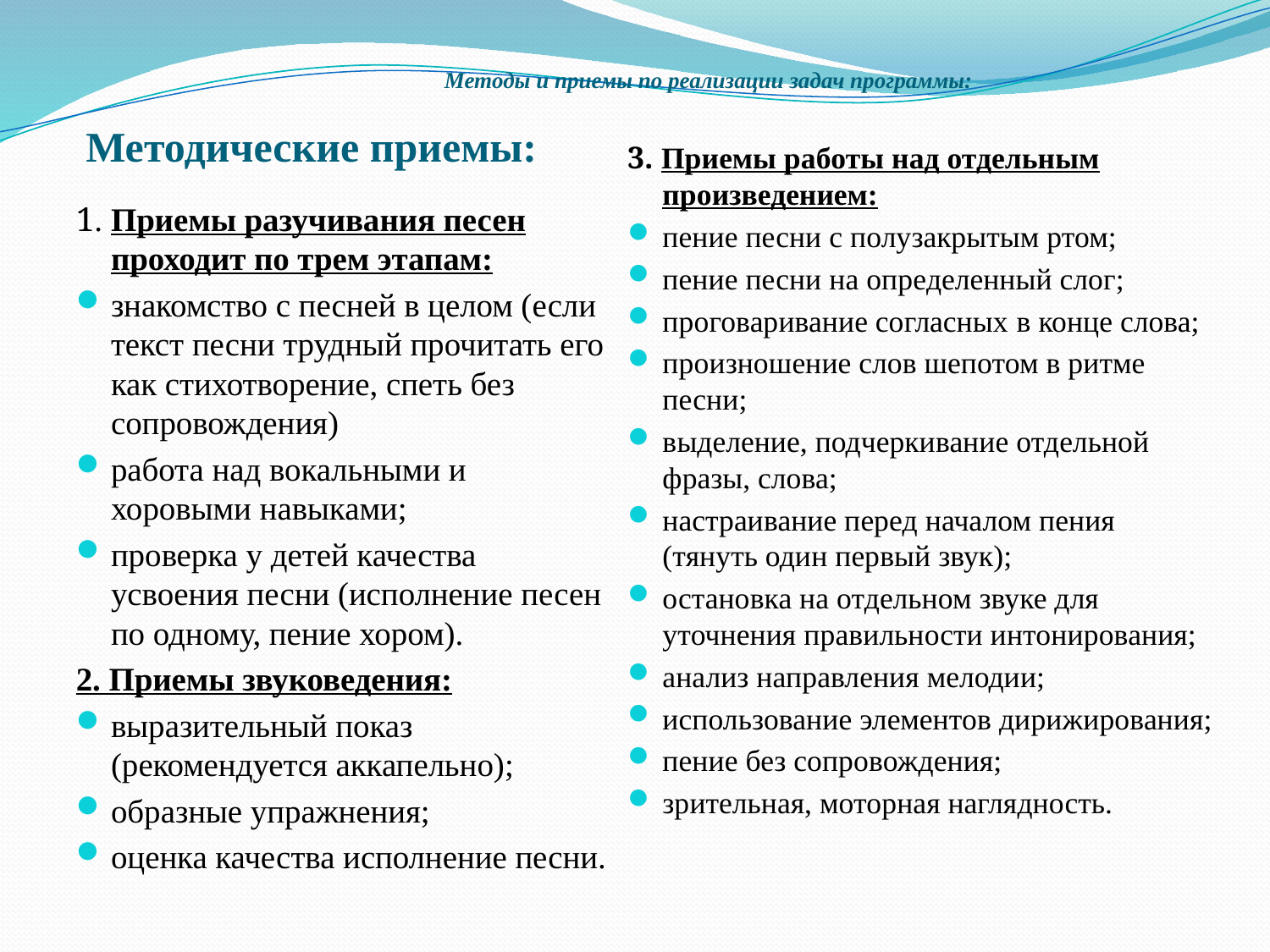

# Методы и приемы по реализации задач программы:
Методические приемы:
3. Приемы работы над отдельным произведением:
пение песни с полузакрытым ртом;
пение песни на определенный слог;
проговаривание согласных в конце слова;
произношение слов шепотом в ритме песни;
выделение, подчеркивание отдельной фразы, слова;
настраивание перед началом пения (тянуть один первый звук);
остановка на отдельном звуке для уточнения правильности интонирования;
анализ направления мелодии;
использование элементов дирижирования;
пение без сопровождения;
зрительная, моторная наглядность.

1. Приемы разучивания песен проходит по трем этапам:
знакомство с песней в целом (если текст песни трудный прочитать его как стихотворение, спеть без сопровождения)
работа над вокальными и хоровыми навыками;
проверка у детей качества усвоения песни (исполнение песен по одному, пение хором).
2. Приемы звуковедения:
выразительный показ (рекомендуется аккапельно);
образные упражнения;
оценка качества исполнение песни.